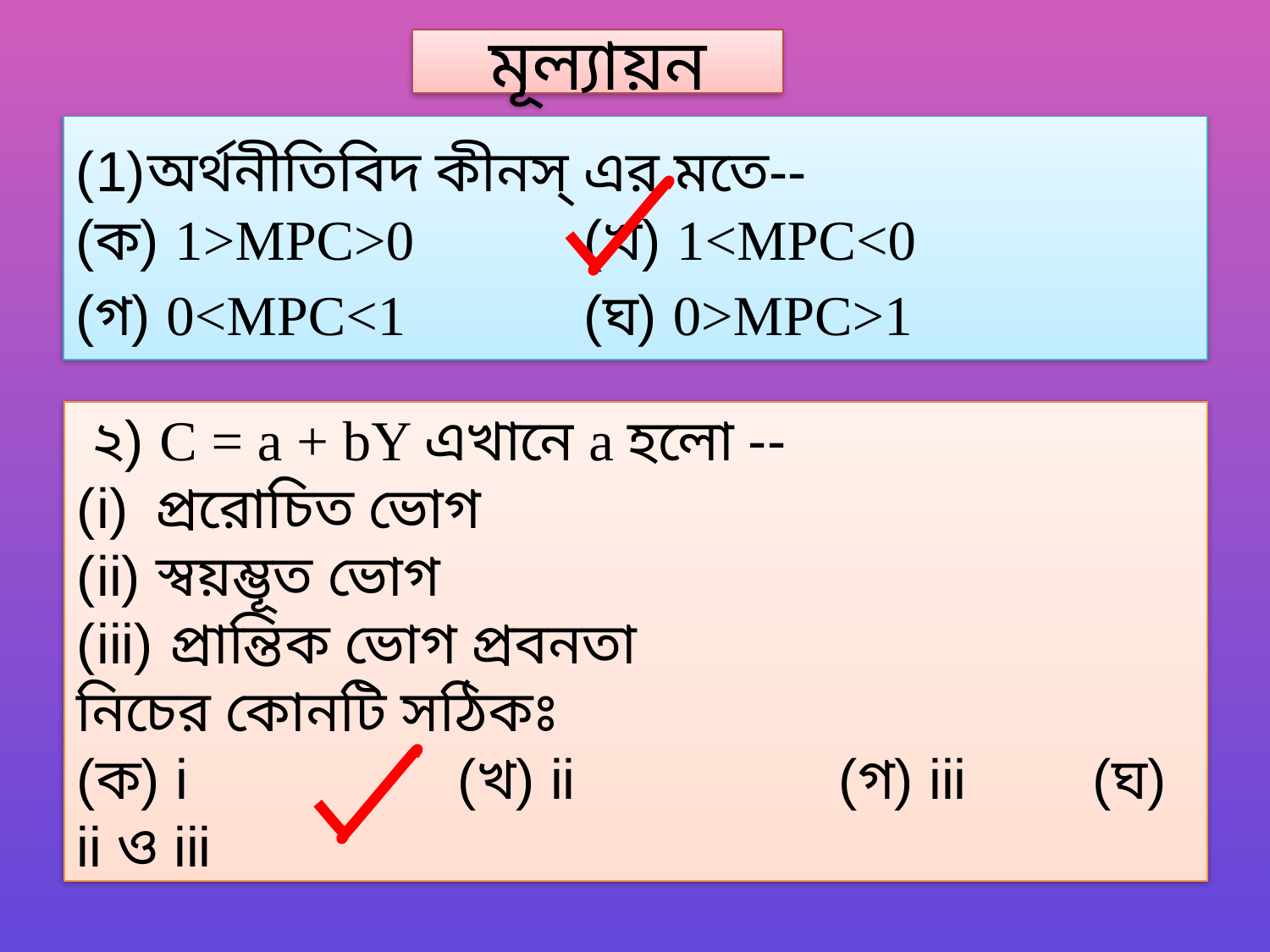

মূল্যায়ন
অর্থনীতিবিদ কীনস্‌ এর মতে--
(ক) 1>MPC>0 		(খ) 1<MPC<0
(গ) 0<MPC<1 		(ঘ) 0>MPC>1

 ২) C = a + bY এখানে a হলো --
প্ররোচিত ভোগ
স্বয়ম্ভূত ভোগ
 প্রান্তিক ভোগ প্রবনতা
নিচের কোনটি সঠিকঃ
(ক) i  		(খ) ii 		(গ) iii  	(ঘ)  ii ও iii